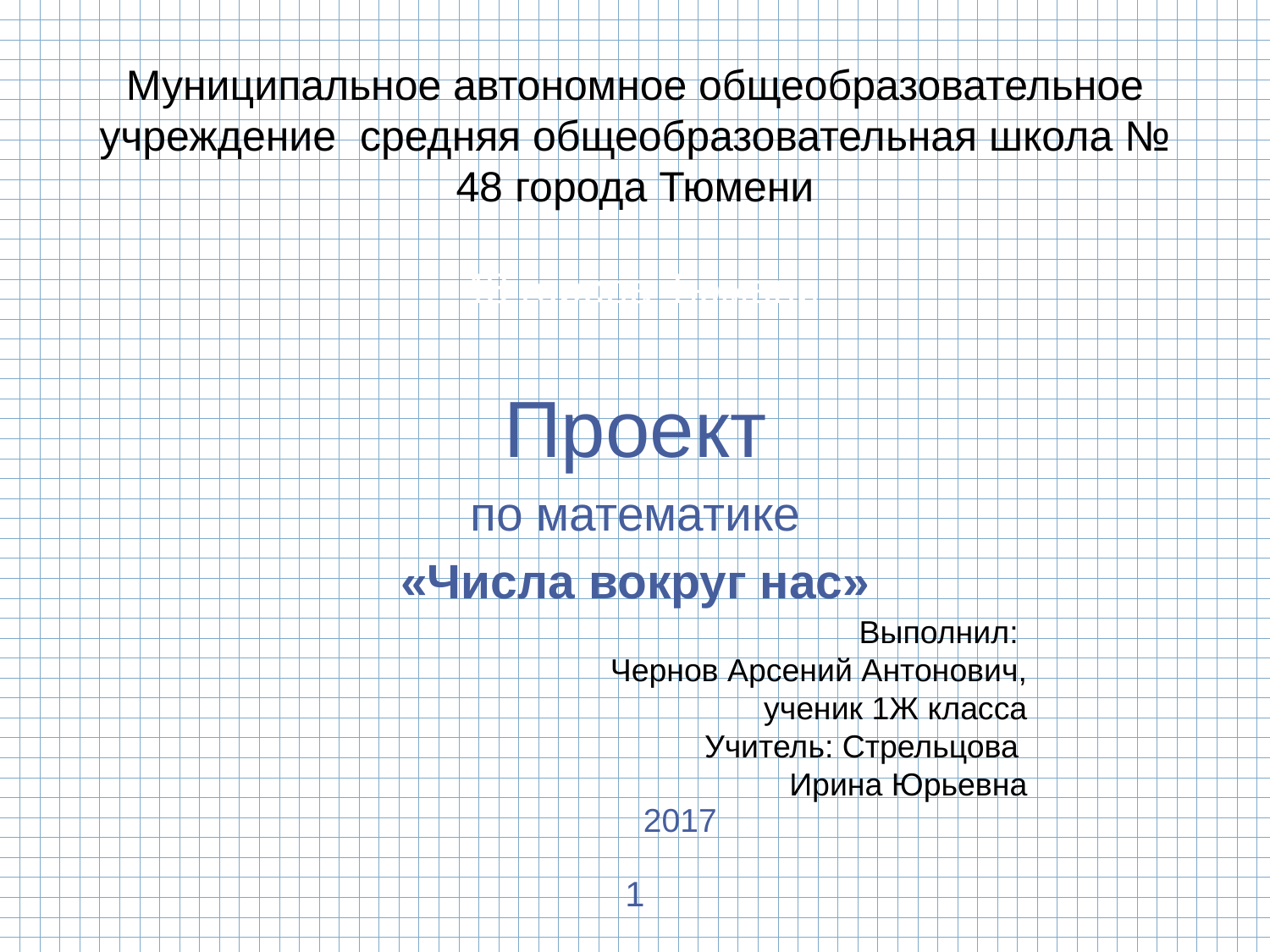

# Муниципальное автономное общеобразовательное учреждение  средняя общеобразовательная школа № 48 города Тюмени 48 города Тюмени
Проект
по математике
«Числа вокруг нас»

                                                        2017
Выполнил:
Чернов Арсений Антонович,
ученик 1Ж класса
Учитель: Стрельцова
Ирина Юрьевна
1